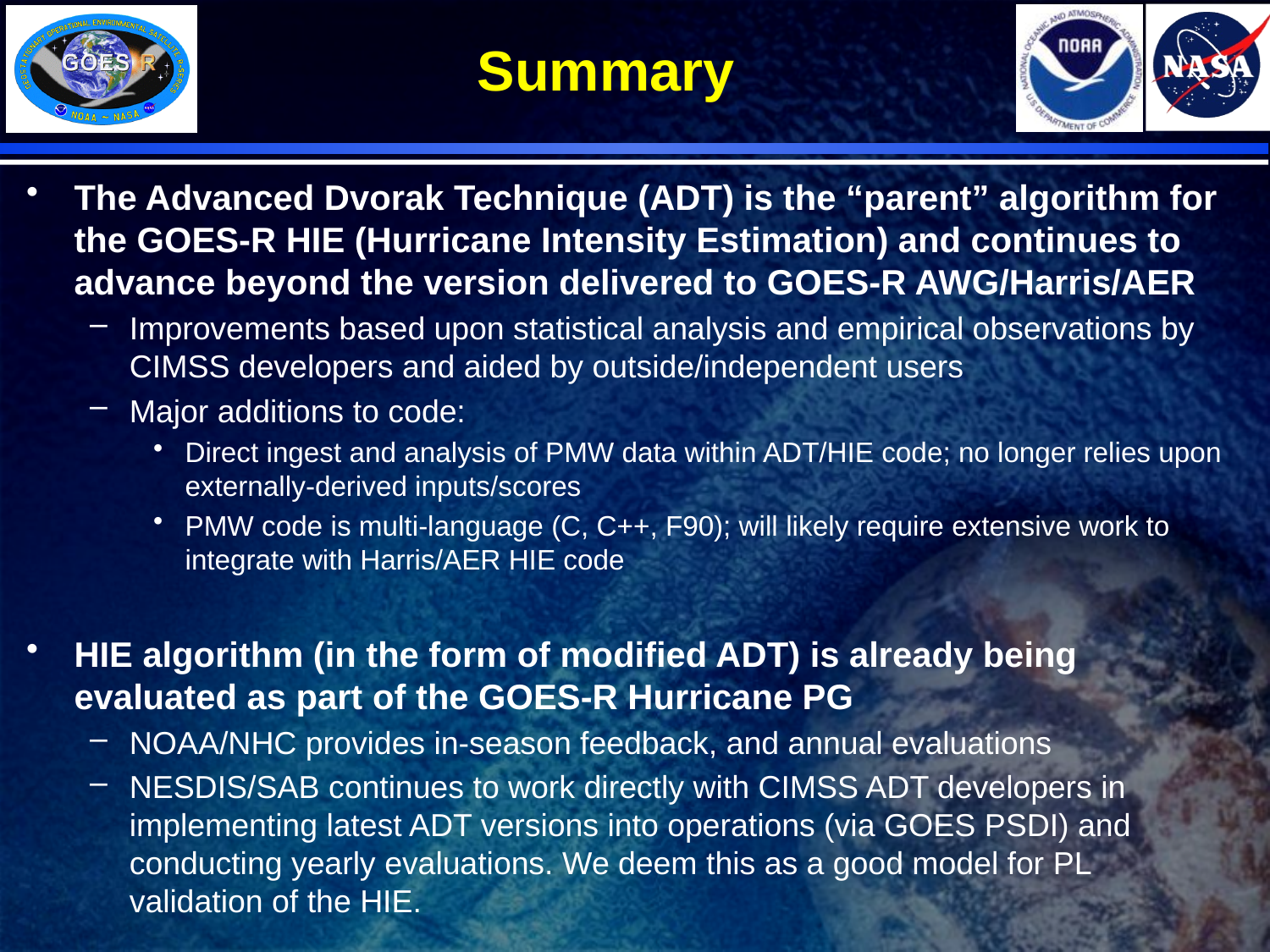

# Summary
The Advanced Dvorak Technique (ADT) is the “parent” algorithm for the GOES-R HIE (Hurricane Intensity Estimation) and continues to advance beyond the version delivered to GOES-R AWG/Harris/AER
Improvements based upon statistical analysis and empirical observations by CIMSS developers and aided by outside/independent users
Major additions to code:
Direct ingest and analysis of PMW data within ADT/HIE code; no longer relies upon externally-derived inputs/scores
PMW code is multi-language (C, C++, F90); will likely require extensive work to integrate with Harris/AER HIE code

HIE algorithm (in the form of modified ADT) is already being evaluated as part of the GOES-R Hurricane PG
NOAA/NHC provides in-season feedback, and annual evaluations
NESDIS/SAB continues to work directly with CIMSS ADT developers in implementing latest ADT versions into operations (via GOES PSDI) and conducting yearly evaluations. We deem this as a good model for PL validation of the HIE.